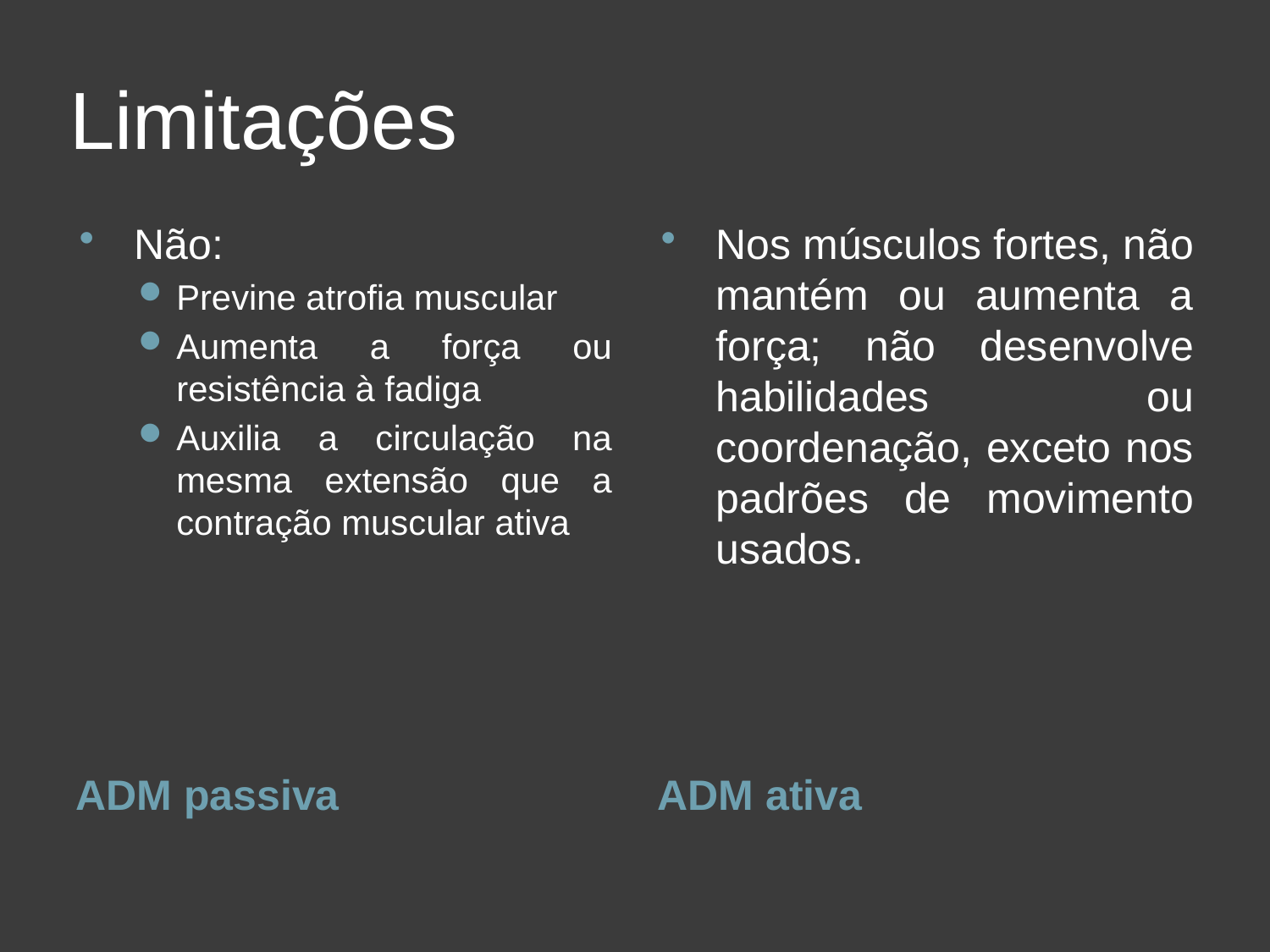

# Limitações
Não:
Previne atrofia muscular
Aumenta a força ou resistência à fadiga
Auxilia a circulação na mesma extensão que a contração muscular ativa
Nos músculos fortes, não mantém ou aumenta a força; não desenvolve habilidades ou coordenação, exceto nos padrões de movimento usados.
ADM passiva
ADM ativa